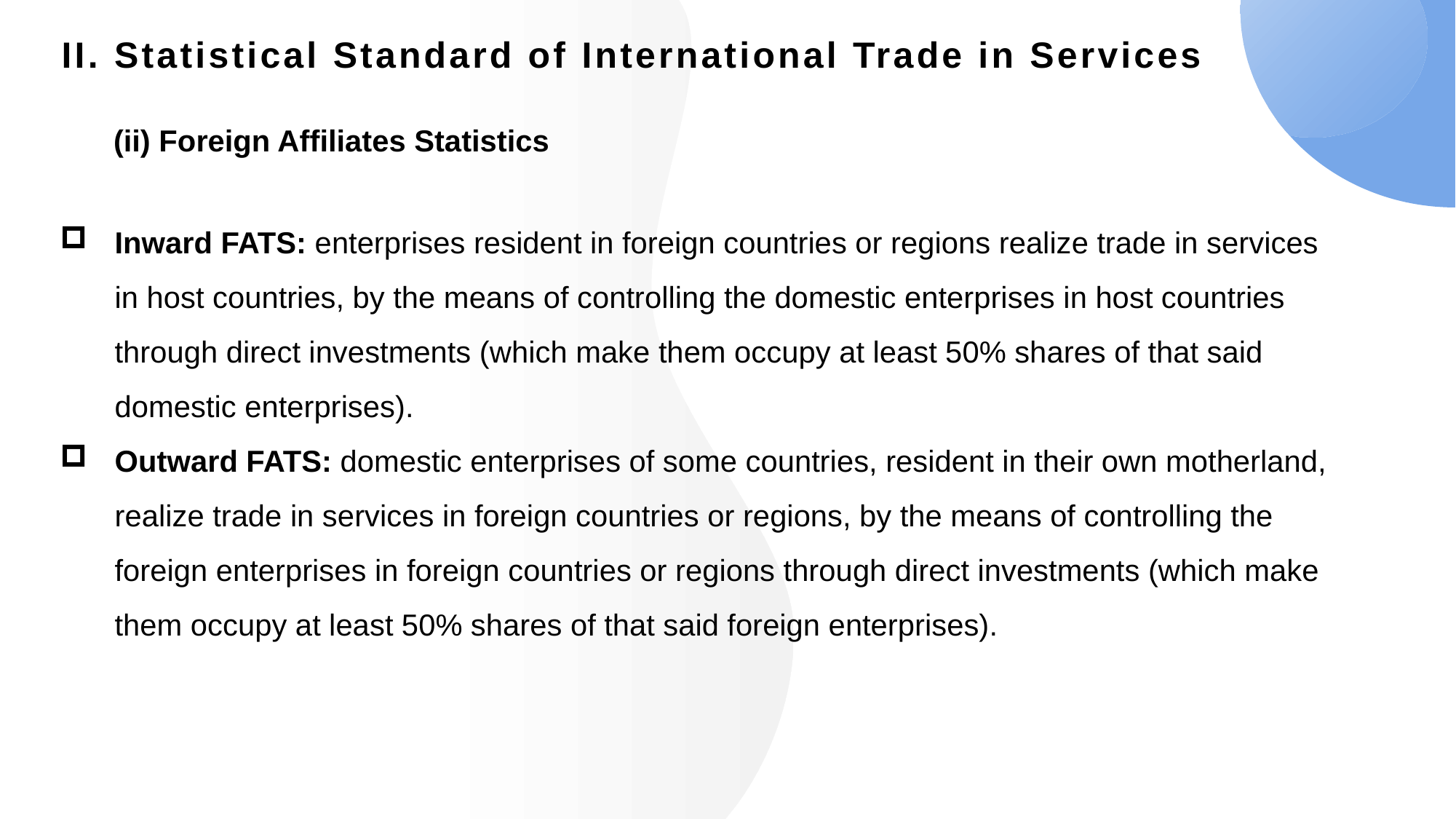

# II. Statistical Standard of International Trade in Services
(ii) Foreign Affiliates Statistics
Inward FATS: enterprises resident in foreign countries or regions realize trade in services in host countries, by the means of controlling the domestic enterprises in host countries through direct investments (which make them occupy at least 50% shares of that said domestic enterprises).
Outward FATS: domestic enterprises of some countries, resident in their own motherland, realize trade in services in foreign countries or regions, by the means of controlling the foreign enterprises in foreign countries or regions through direct investments (which make them occupy at least 50% shares of that said foreign enterprises).